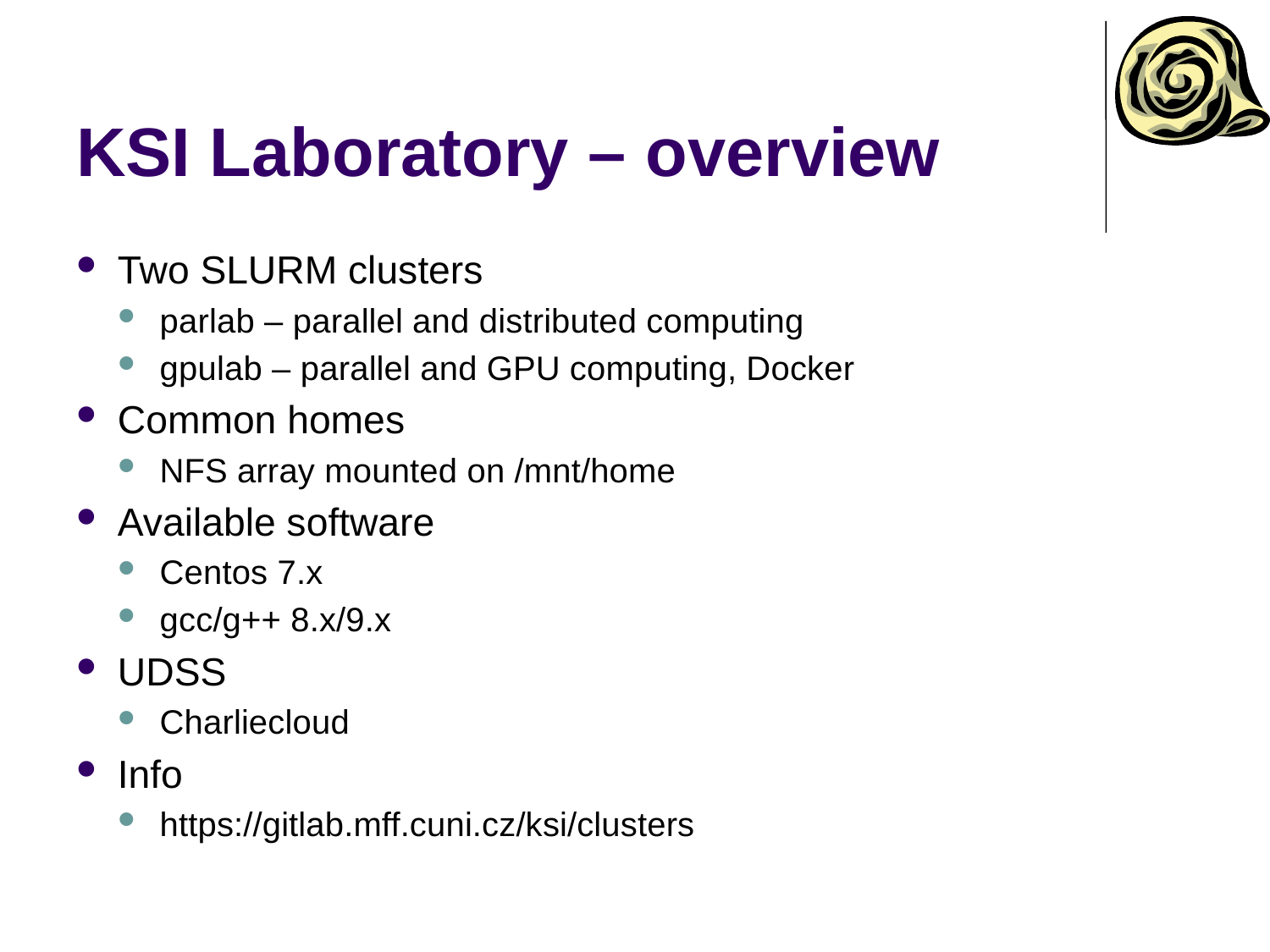

# KSI Laboratory – overview
Two SLURM clusters
parlab – parallel and distributed computing
gpulab – parallel and GPU computing, Docker
Common homes
NFS array mounted on /mnt/home
Available software
Centos 7.x
gcc/g++ 8.x/9.x
UDSS
Charliecloud
Info
https://gitlab.mff.cuni.cz/ksi/clusters